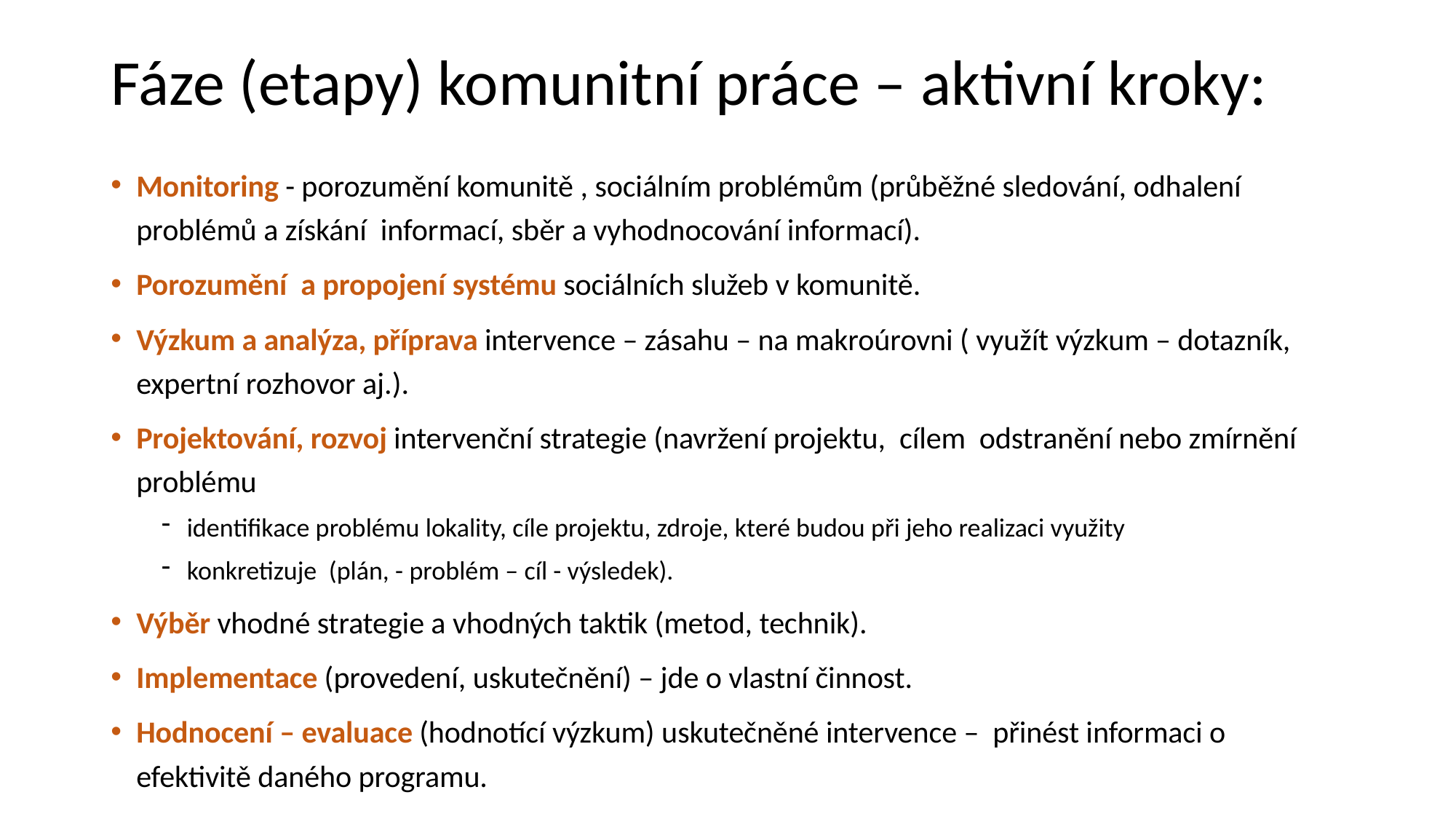

# Fáze (etapy) komunitní práce – aktivní kroky:
Monitoring - porozumění komunitě , sociálním problémům (průběžné sledování, odhalení problémů a získání  informací, sběr a vyhodnocování informací).
Porozumění  a propojení systému sociálních služeb v komunitě.
Výzkum a analýza, příprava intervence – zásahu – na makroúrovni ( využít výzkum – dotazník, expertní rozhovor aj.).
Projektování, rozvoj intervenční strategie (navržení projektu,  cílem  odstranění nebo zmírnění problému
identifikace problému lokality, cíle projektu, zdroje, které budou při jeho realizaci využity
konkretizuje  (plán, - problém – cíl - výsledek).
Výběr vhodné strategie a vhodných taktik (metod, technik).
Implementace (provedení, uskutečnění) – jde o vlastní činnost.
Hodnocení – evaluace (hodnotící výzkum) uskutečněné intervence –  přinést informaci o efektivitě daného programu.